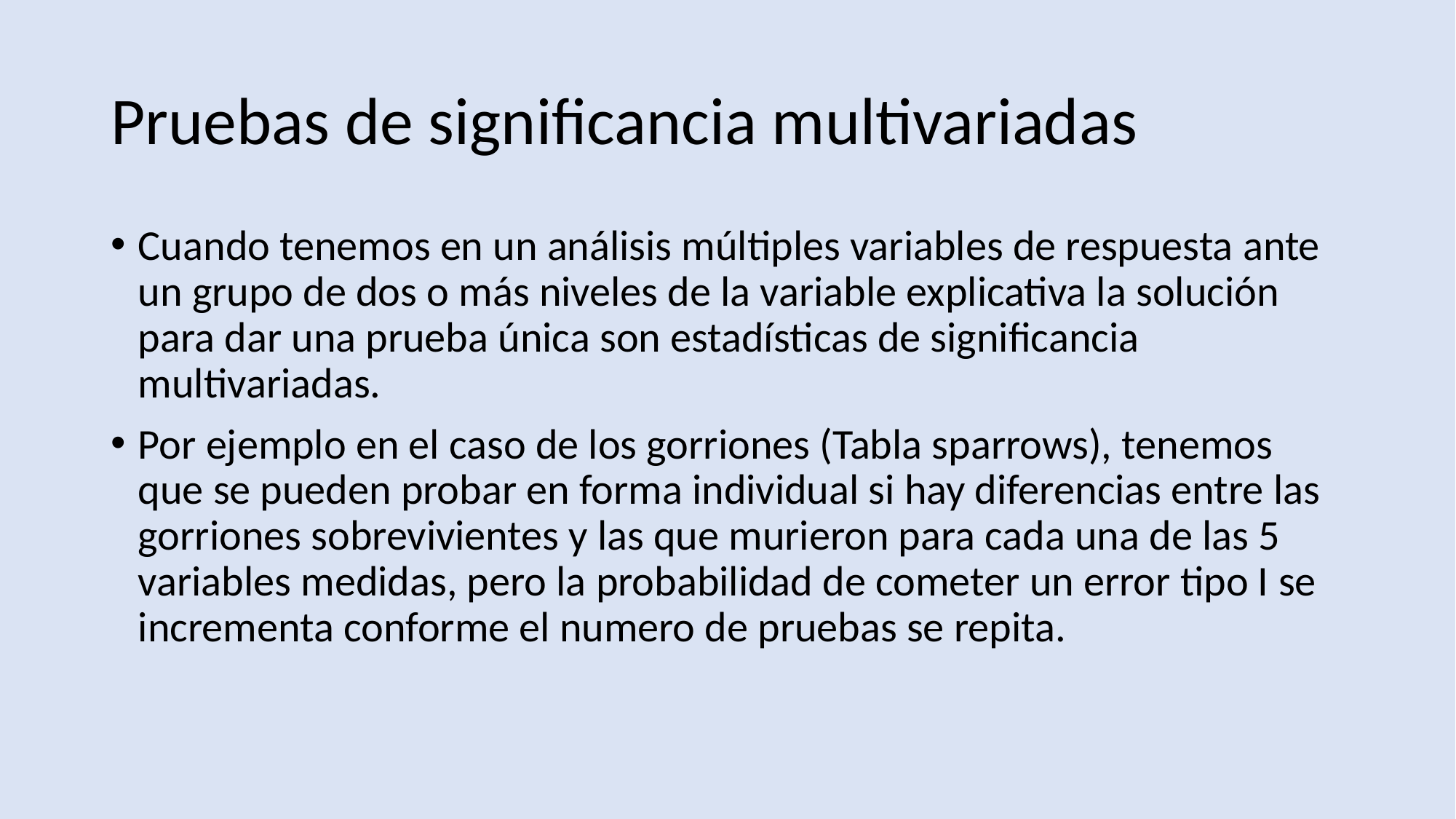

# Pruebas de significancia multivariadas
Cuando tenemos en un análisis múltiples variables de respuesta ante un grupo de dos o más niveles de la variable explicativa la solución para dar una prueba única son estadísticas de significancia multivariadas.
Por ejemplo en el caso de los gorriones (Tabla sparrows), tenemos que se pueden probar en forma individual si hay diferencias entre las gorriones sobrevivientes y las que murieron para cada una de las 5 variables medidas, pero la probabilidad de cometer un error tipo I se incrementa conforme el numero de pruebas se repita.